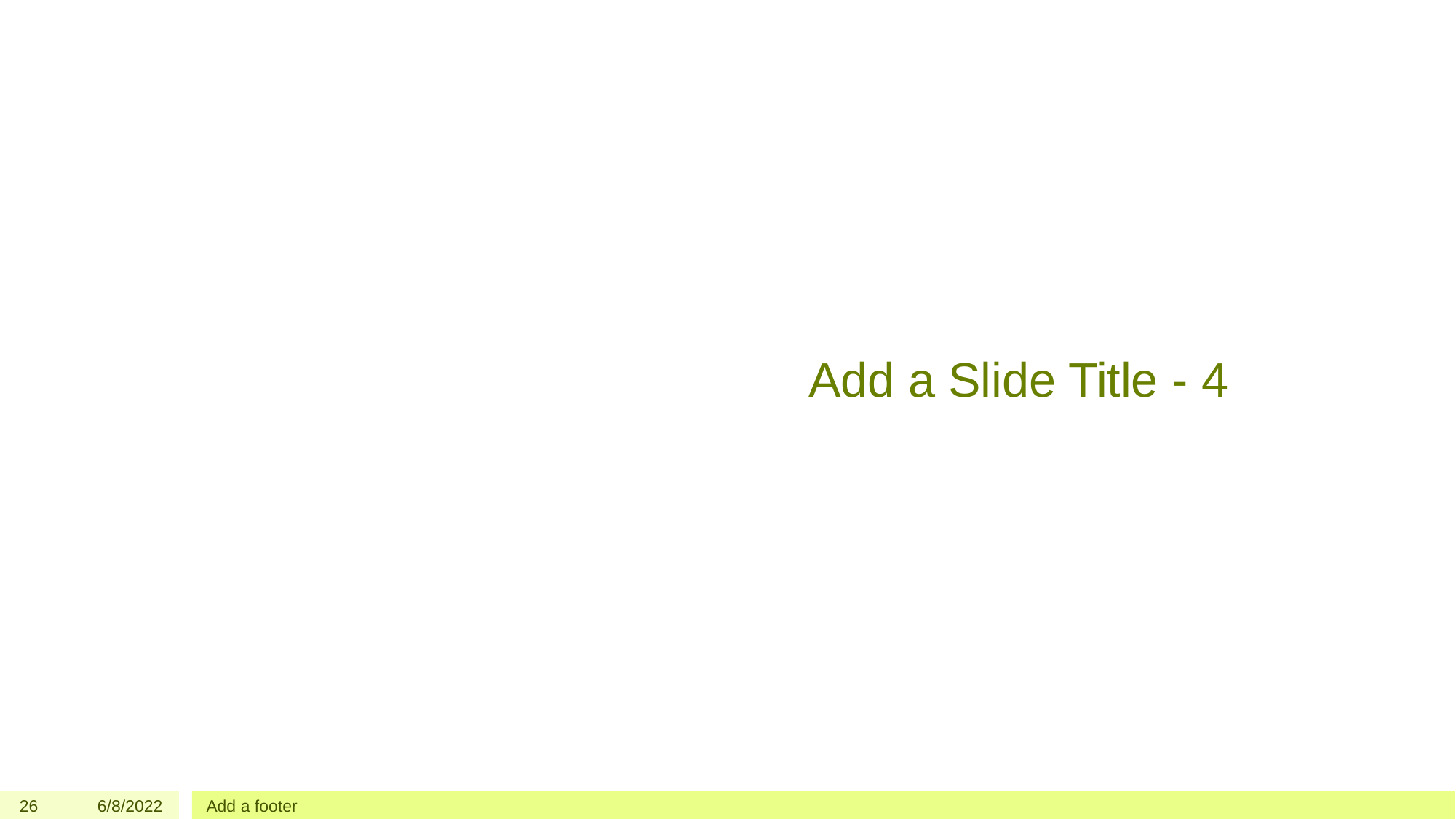

# Add a Slide Title - 4

26
6/8/2022
Add a footer